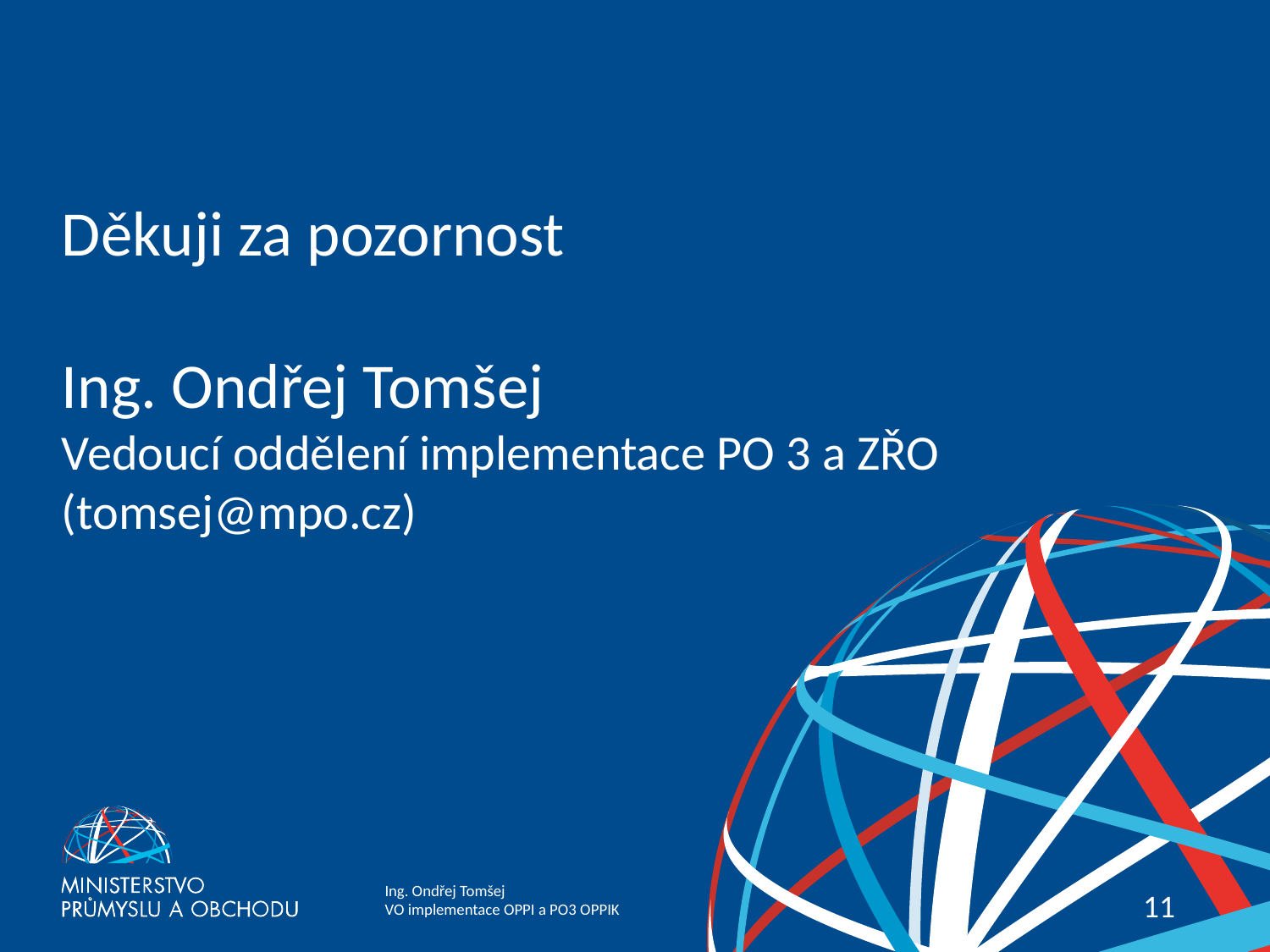

# Děkuji za pozornost Ing. Ondřej Tomšej Vedoucí oddělení implementace PO 3 a ZŘO (tomsej@mpo.cz)